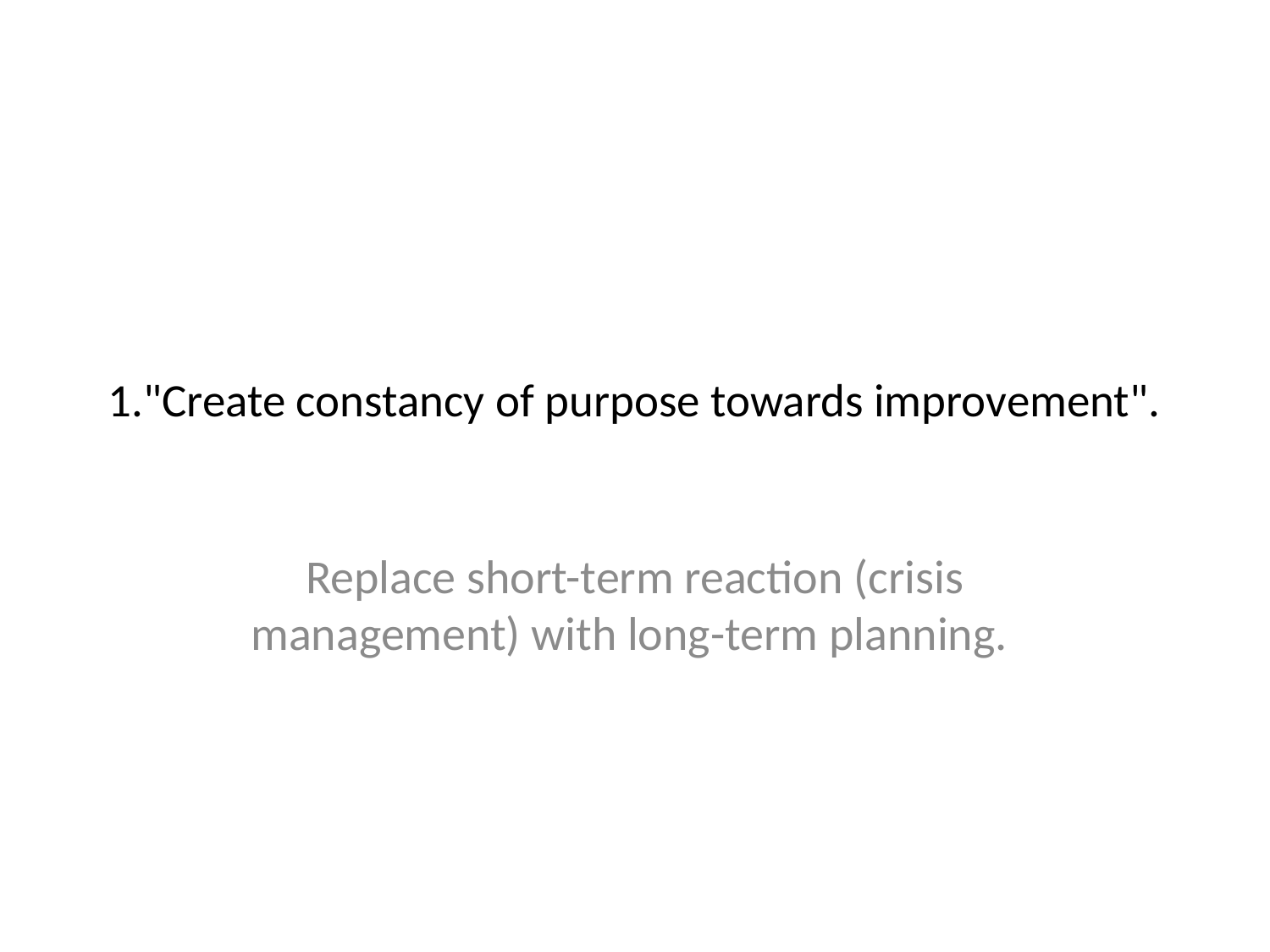

# 1."Create constancy of purpose towards improvement".
Replace short-term reaction (crisis management) with long-term planning.